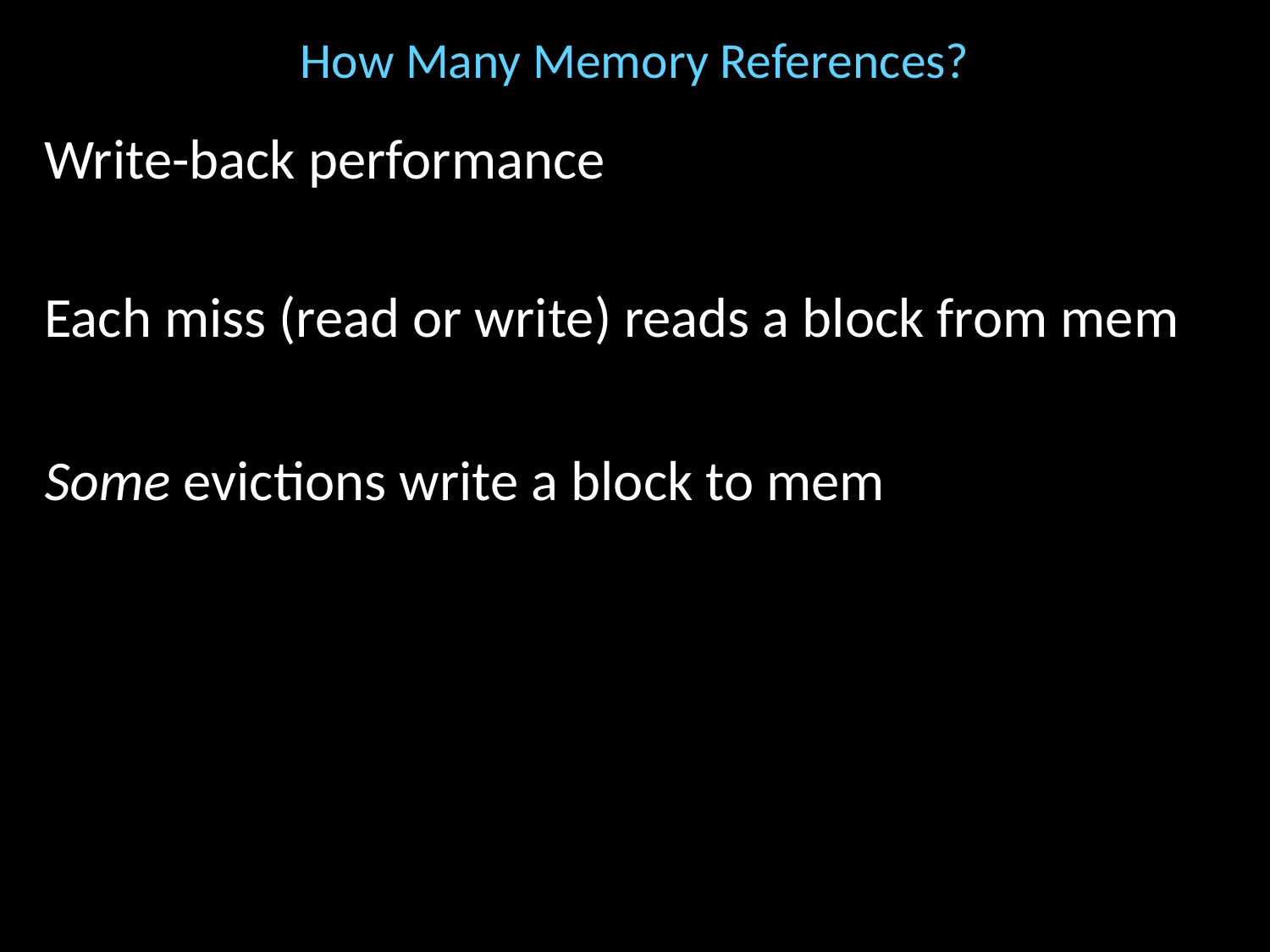

# How Many Memory References?
Write-back performance

Each miss (read or write) reads a block from mem

Some evictions write a block to mem